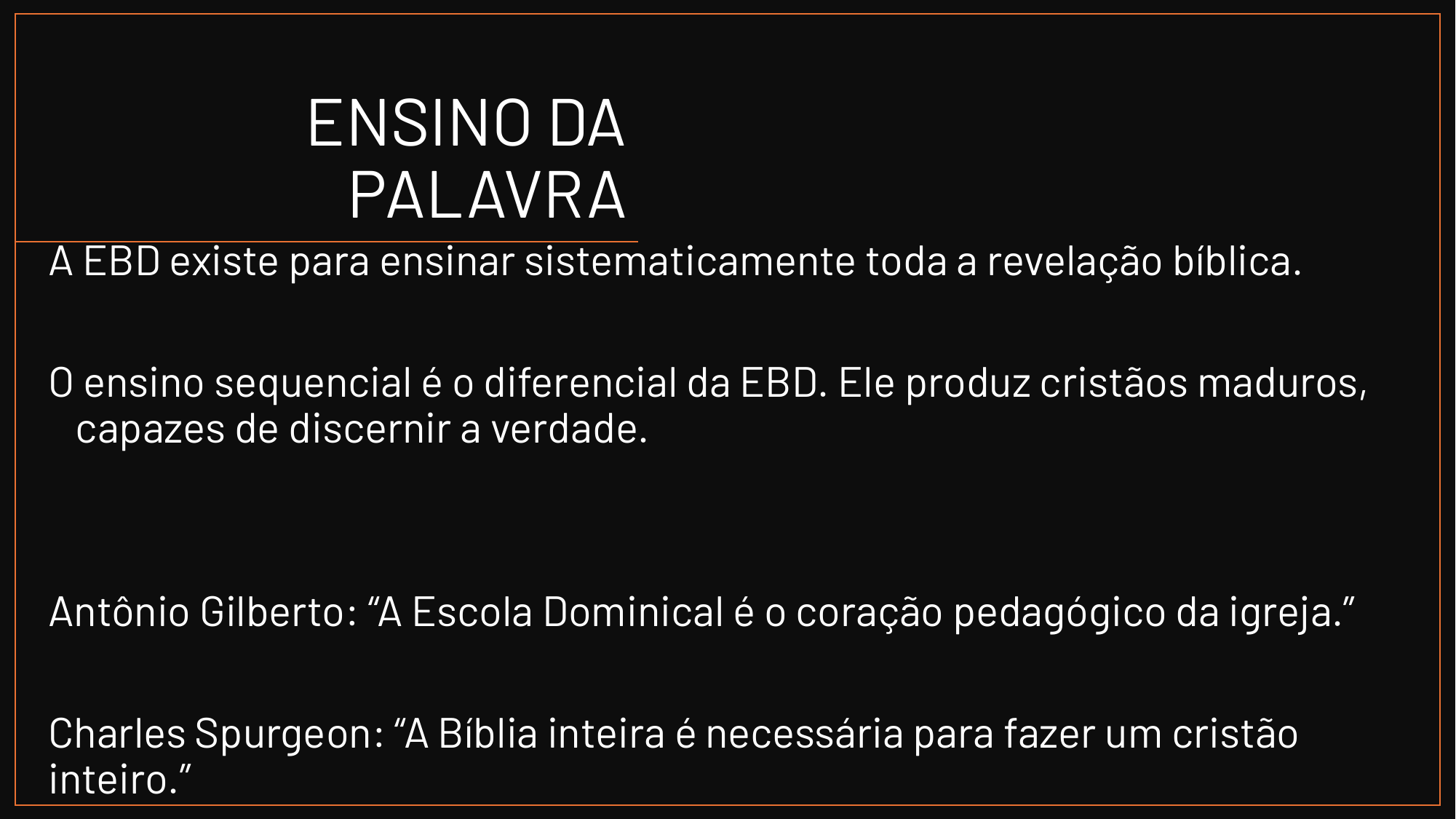

# ENSINO DA PALAVRA
A EBD existe para ensinar sistematicamente toda a revelação bíblica.

O ensino sequencial é o diferencial da EBD. Ele produz cristãos maduros, capazes de discernir a verdade.

Antônio Gilberto: “A Escola Dominical é o coração pedagógico da igreja.”

Charles Spurgeon: “A Bíblia inteira é necessária para fazer um cristão inteiro.”
eldonjunior.com.br